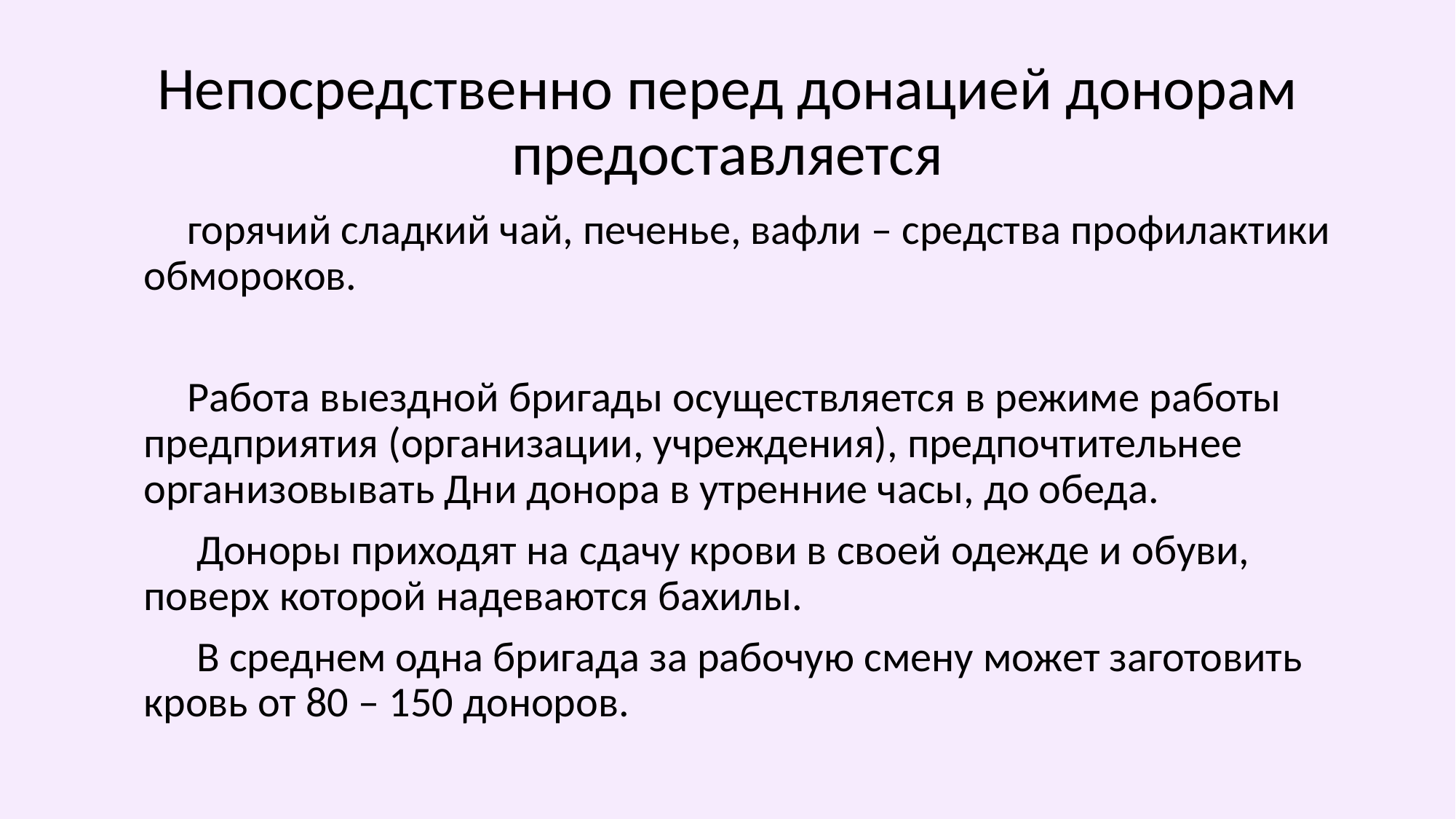

# Непосредственно перед донацией донорам предоставляется
горячий сладкий чай, печенье, вафли – средства профилактики обмороков.

Работа выездной бригады осуществляется в режиме работы предприятия (организации, учреждения), предпочтительнее организовывать Дни донора в утренние часы, до обеда.
 Доноры приходят на сдачу крови в своей одежде и обуви, поверх которой надеваются бахилы.
 В среднем одна бригада за рабочую смену может заготовить кровь от 80 – 150 доноров.